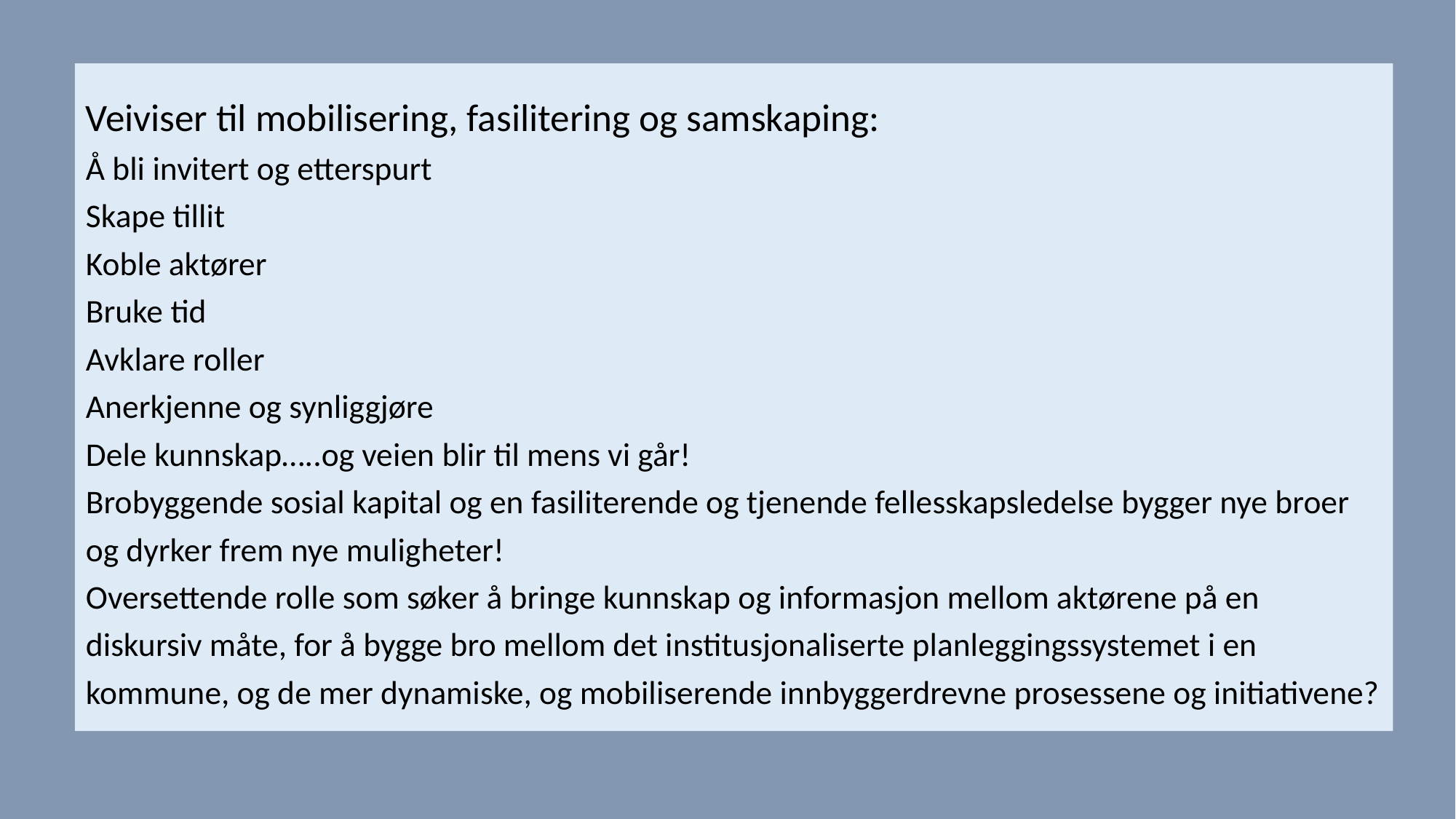

# Veiviser til mobilisering, fasilitering og samskaping: Å bli invitert og etterspurt Skape tillit Koble aktører Bruke tid Avklare roller Anerkjenne og synliggjøre Dele kunnskap…..og veien blir til mens vi går! Brobyggende sosial kapital og en fasiliterende og tjenende fellesskapsledelse bygger nye broer og dyrker frem nye muligheter! Oversettende rolle som søker å bringe kunnskap og informasjon mellom aktørene på en diskursiv måte, for å bygge bro mellom det institusjonaliserte planleggingssystemet i en kommune, og de mer dynamiske, og mobiliserende innbyggerdrevne prosessene og initiativene?